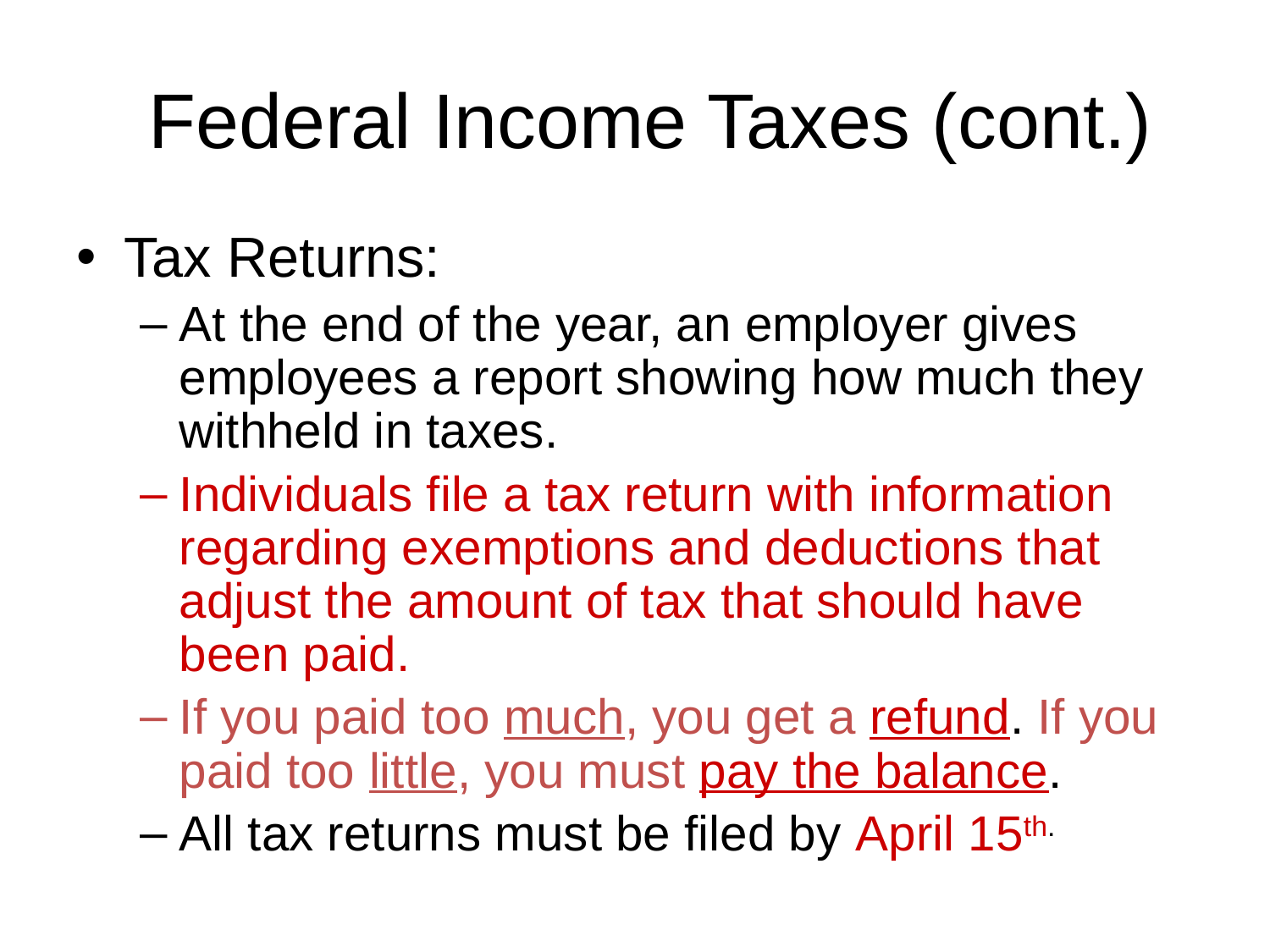

# Federal Income Taxes (cont.)
Tax Returns:
At the end of the year, an employer gives employees a report showing how much they withheld in taxes.
Individuals file a tax return with information regarding exemptions and deductions that adjust the amount of tax that should have been paid.
If you paid too much, you get a refund. If you paid too little, you must pay the balance.
All tax returns must be filed by April 15th.